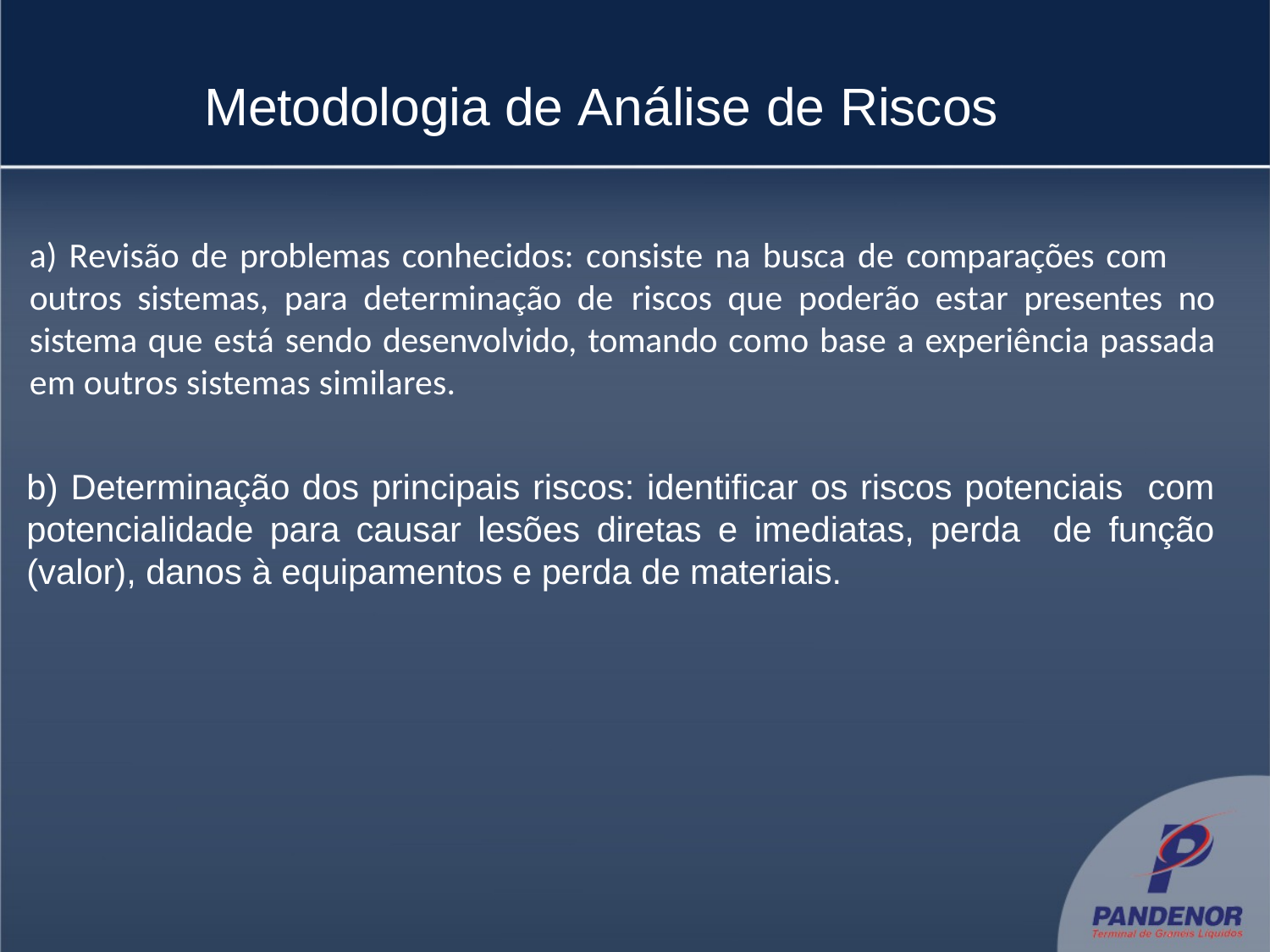

# Metodologia de Análise de Riscos

a) Revisão de problemas conhecidos: consiste na busca de comparações com     outros sistemas, para determinação de riscos que poderão estar presentes no sistema que está sendo desenvolvido, tomando como base a experiência passada em outros sistemas similares.

b) Determinação dos principais riscos: identificar os riscos potenciais  com potencialidade para causar lesões diretas e imediatas, perda  de função (valor), danos à equipamentos e perda de materiais.